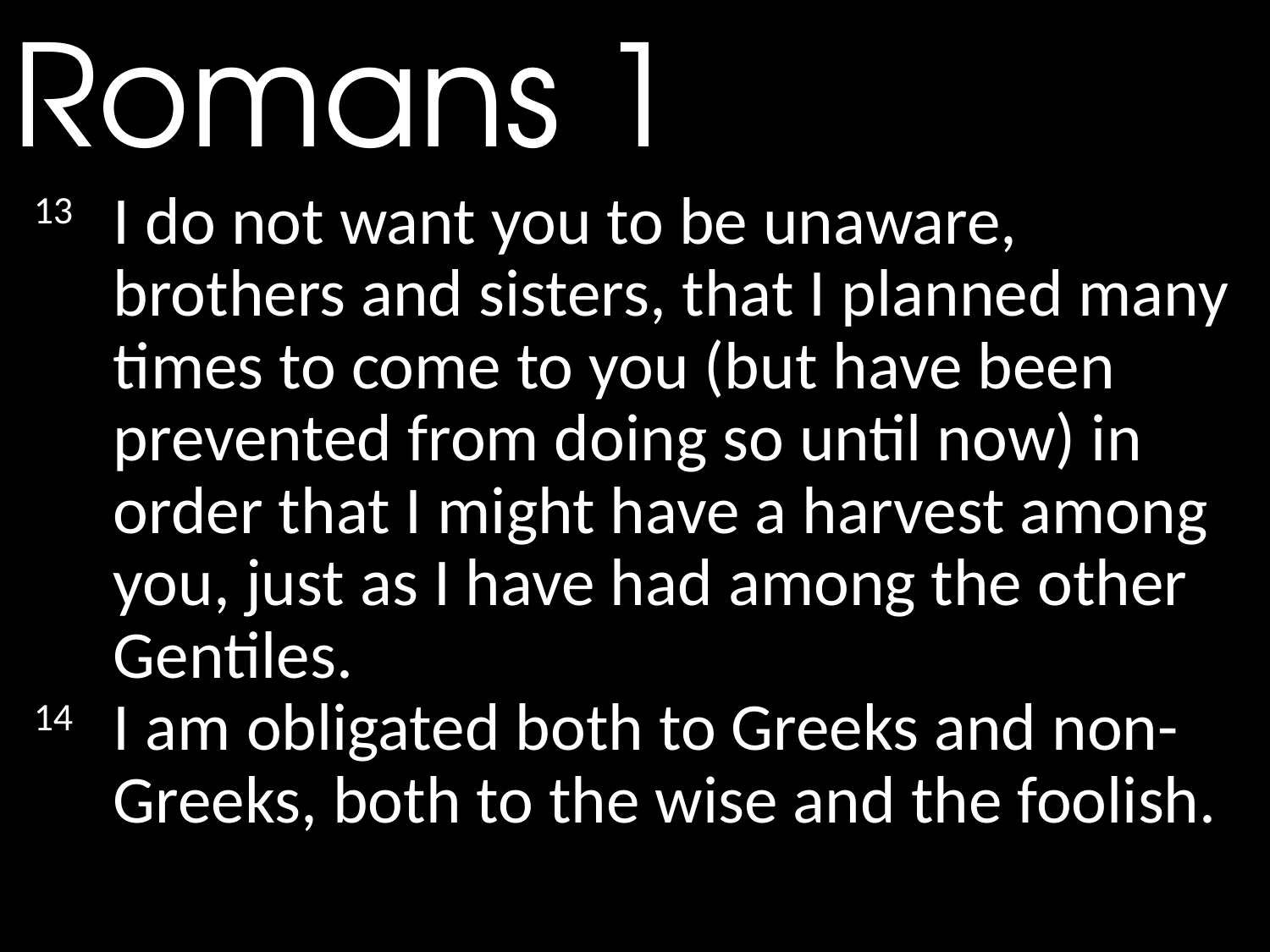

Romans 1
13 	I do not want you to be unaware, brothers and sisters, that I planned many times to come to you (but have been prevented from doing so until now) in order that I might have a harvest among you, just as I have had among the other Gentiles.
14 	I am obligated both to Greeks and non-Greeks, both to the wise and the foolish.